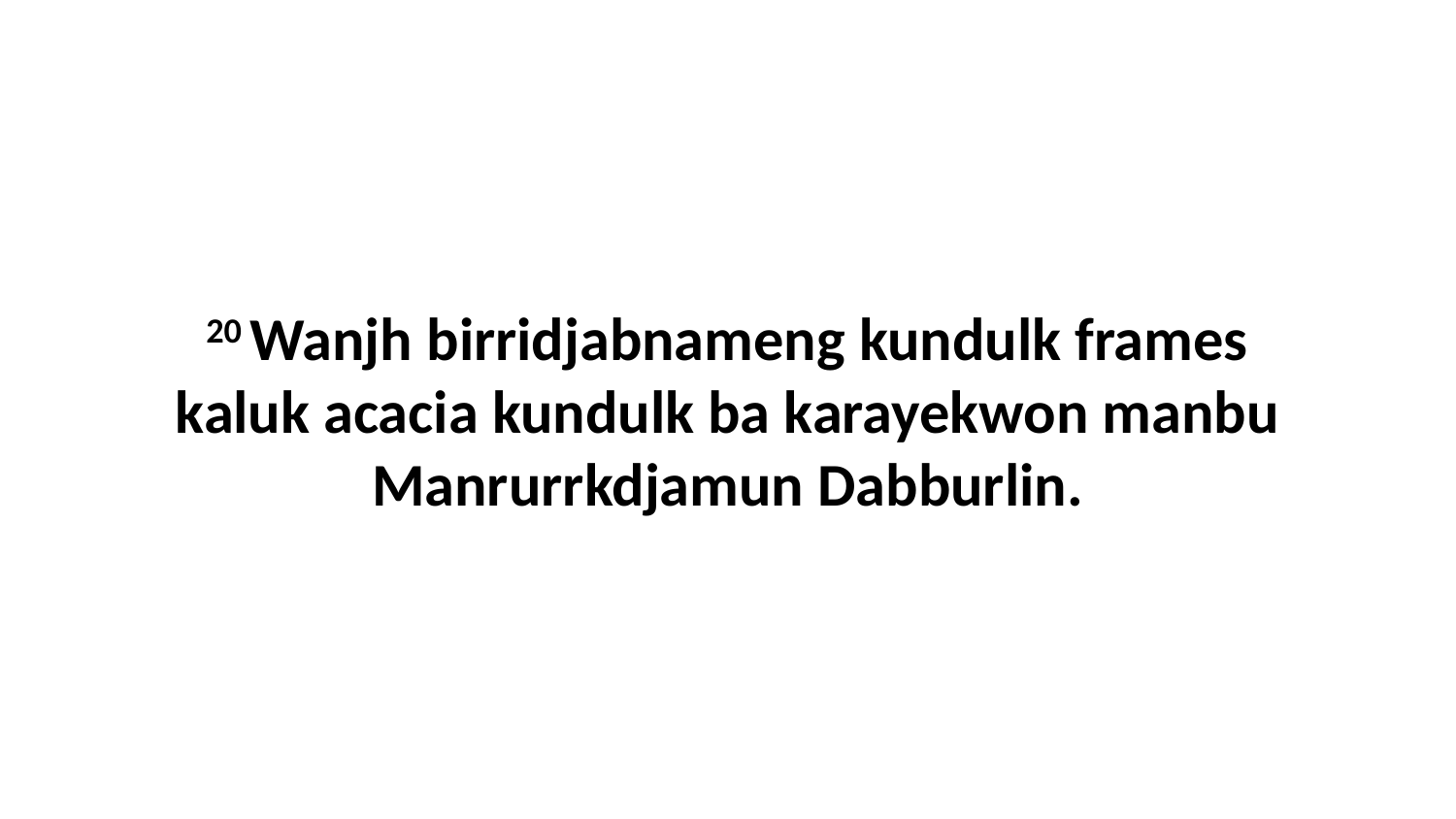

20 Wanjh birridjabnameng kundulk frames kaluk acacia kundulk ba karayekwon manbu Manrurrkdjamun Dabburlin.